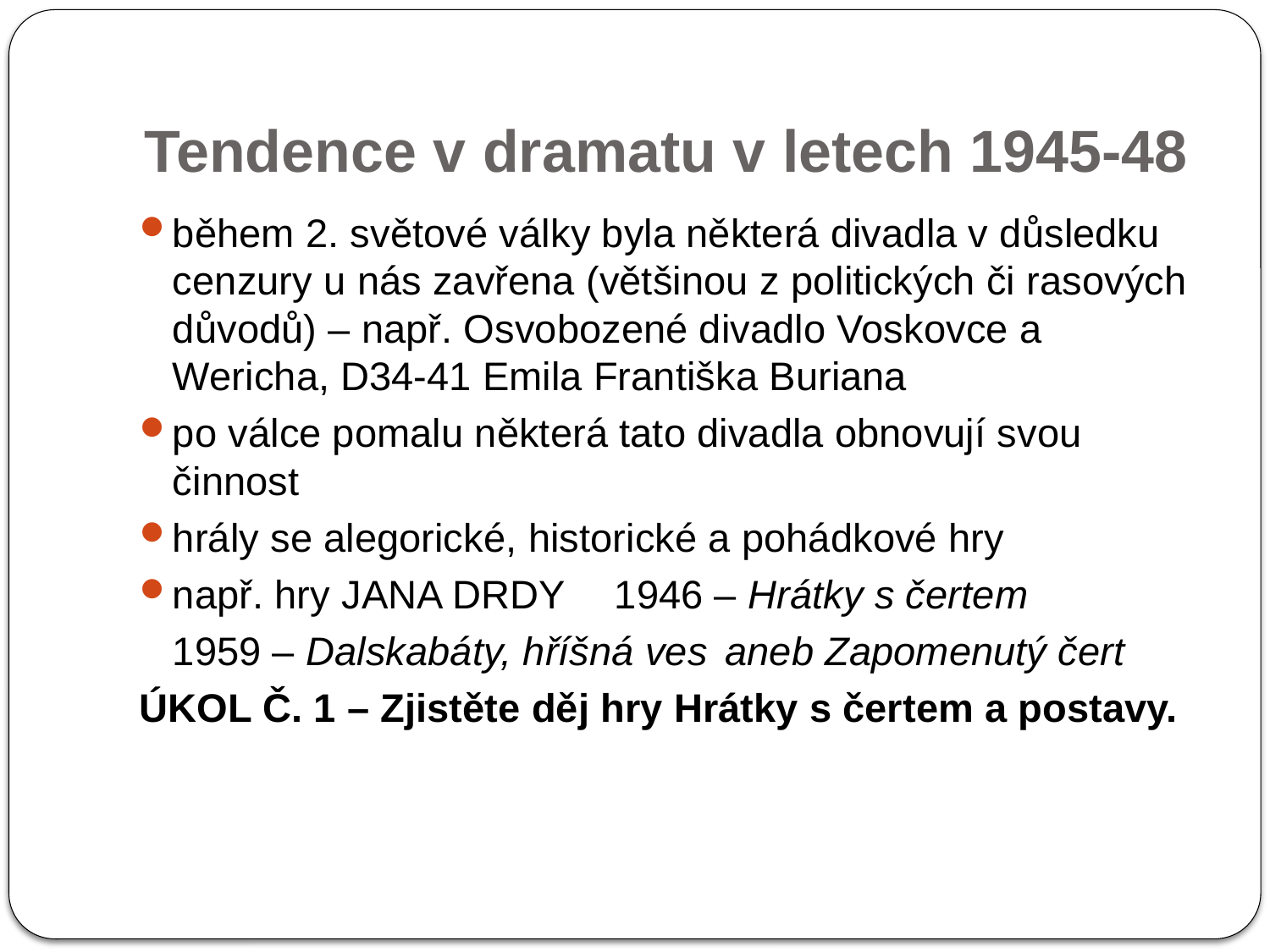

# Tendence v dramatu v letech 1945-48
během 2. světové války byla některá divadla v důsledku cenzury u nás zavřena (většinou z politických či rasových důvodů) – např. Osvobozené divadlo Voskovce a Wericha, D34-41 Emila Františka Buriana
po válce pomalu některá tato divadla obnovují svou činnost
hrály se alegorické, historické a pohádkové hry
např. hry JANA DRDY	1946 – Hrátky s čertem
					1959 – Dalskabáty, hříšná ves 					aneb Zapomenutý čert
ÚKOL Č. 1 – Zjistěte děj hry Hrátky s čertem a postavy.